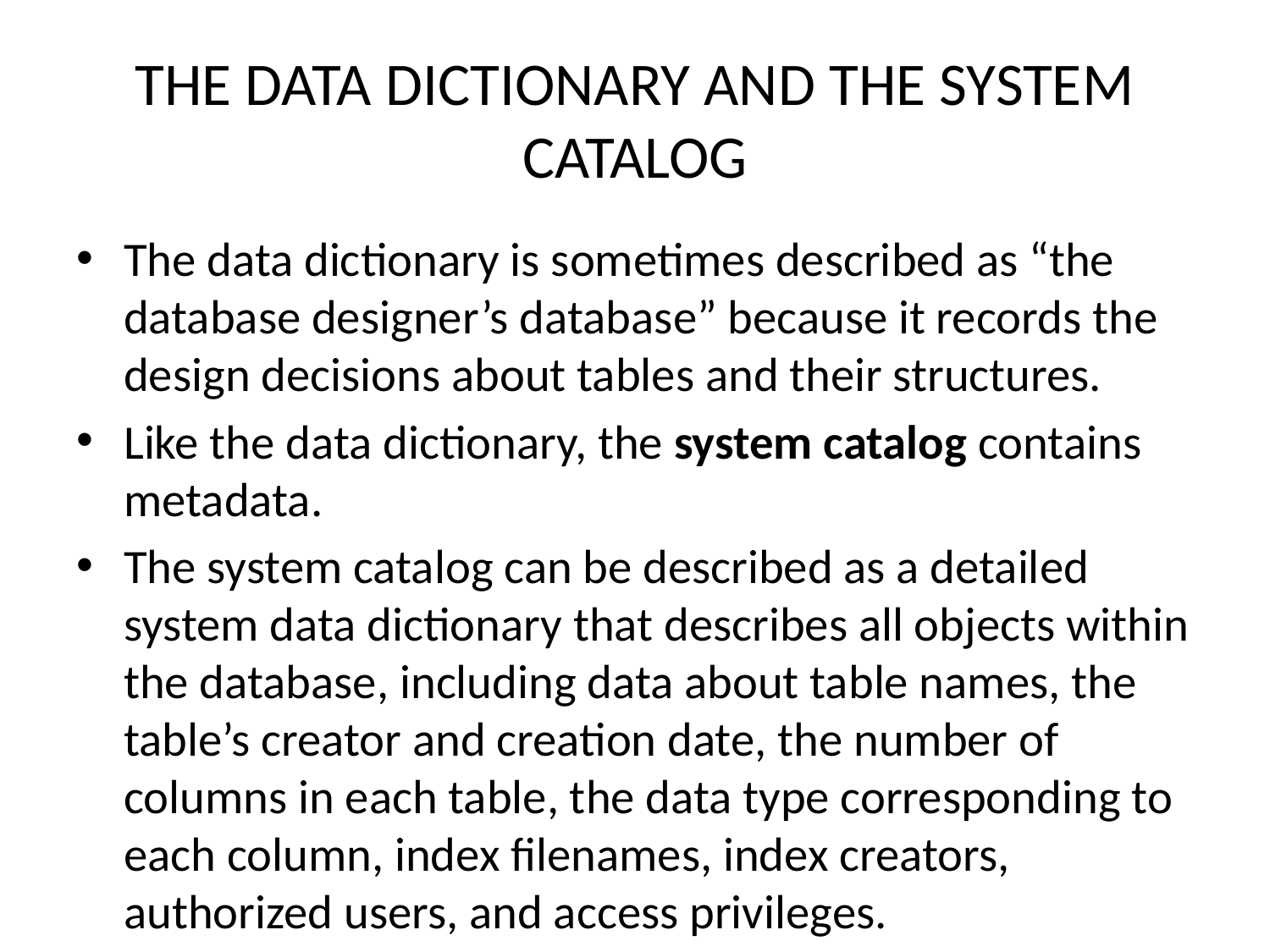

# THE DATA DICTIONARY AND THE SYSTEM CATALOG
The data dictionary is sometimes described as “the database designer’s database” because it records the design decisions about tables and their structures.
Like the data dictionary, the system catalog contains metadata.
The system catalog can be described as a detailed system data dictionary that describes all objects within the database, including data about table names, the table’s creator and creation date, the number of columns in each table, the data type corresponding to each column, index filenames, index creators, authorized users, and access privileges.